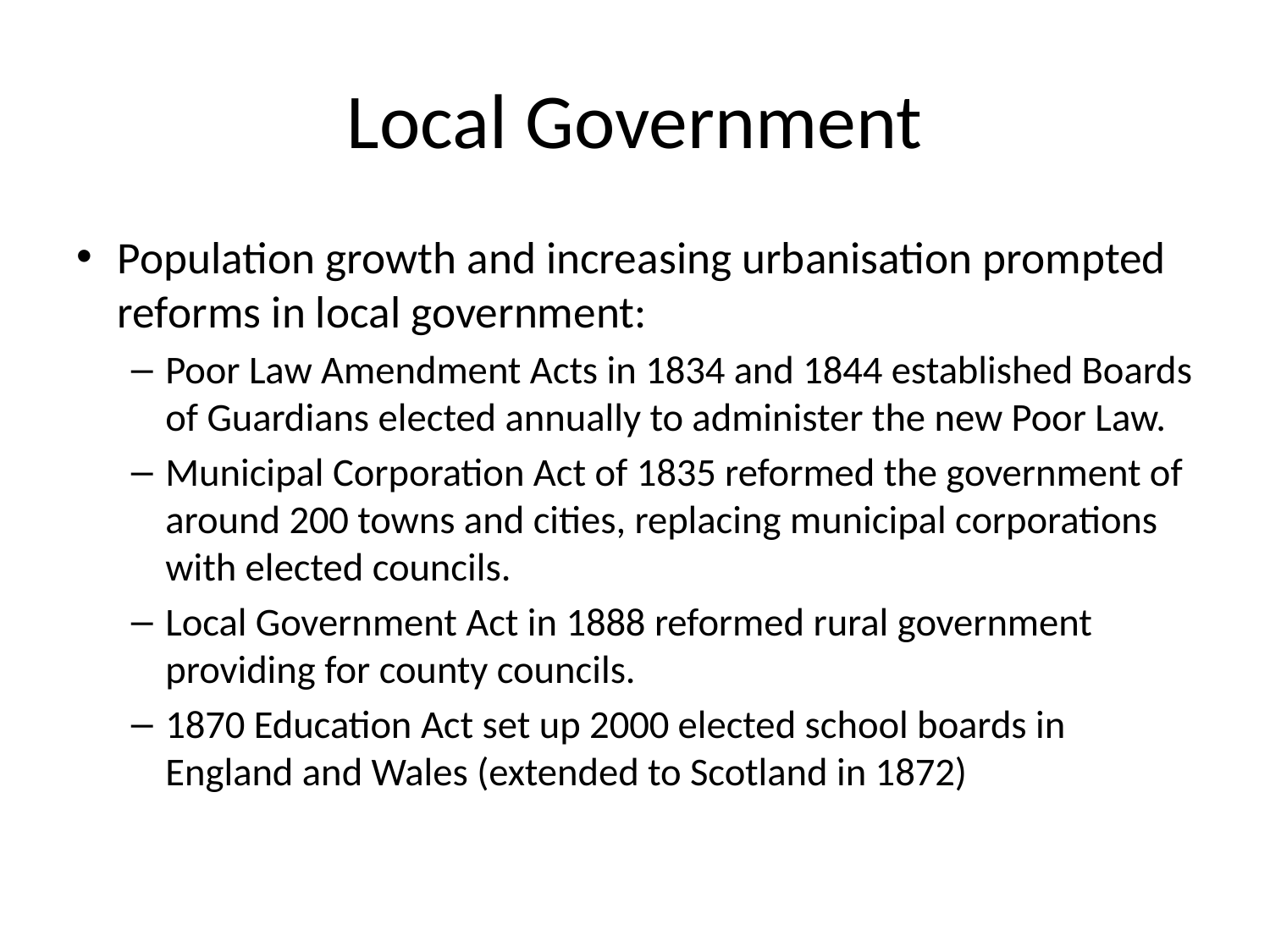

# Local Government
Population growth and increasing urbanisation prompted reforms in local government:
Poor Law Amendment Acts in 1834 and 1844 established Boards of Guardians elected annually to administer the new Poor Law.
Municipal Corporation Act of 1835 reformed the government of around 200 towns and cities, replacing municipal corporations with elected councils.
Local Government Act in 1888 reformed rural government providing for county councils.
1870 Education Act set up 2000 elected school boards in England and Wales (extended to Scotland in 1872)